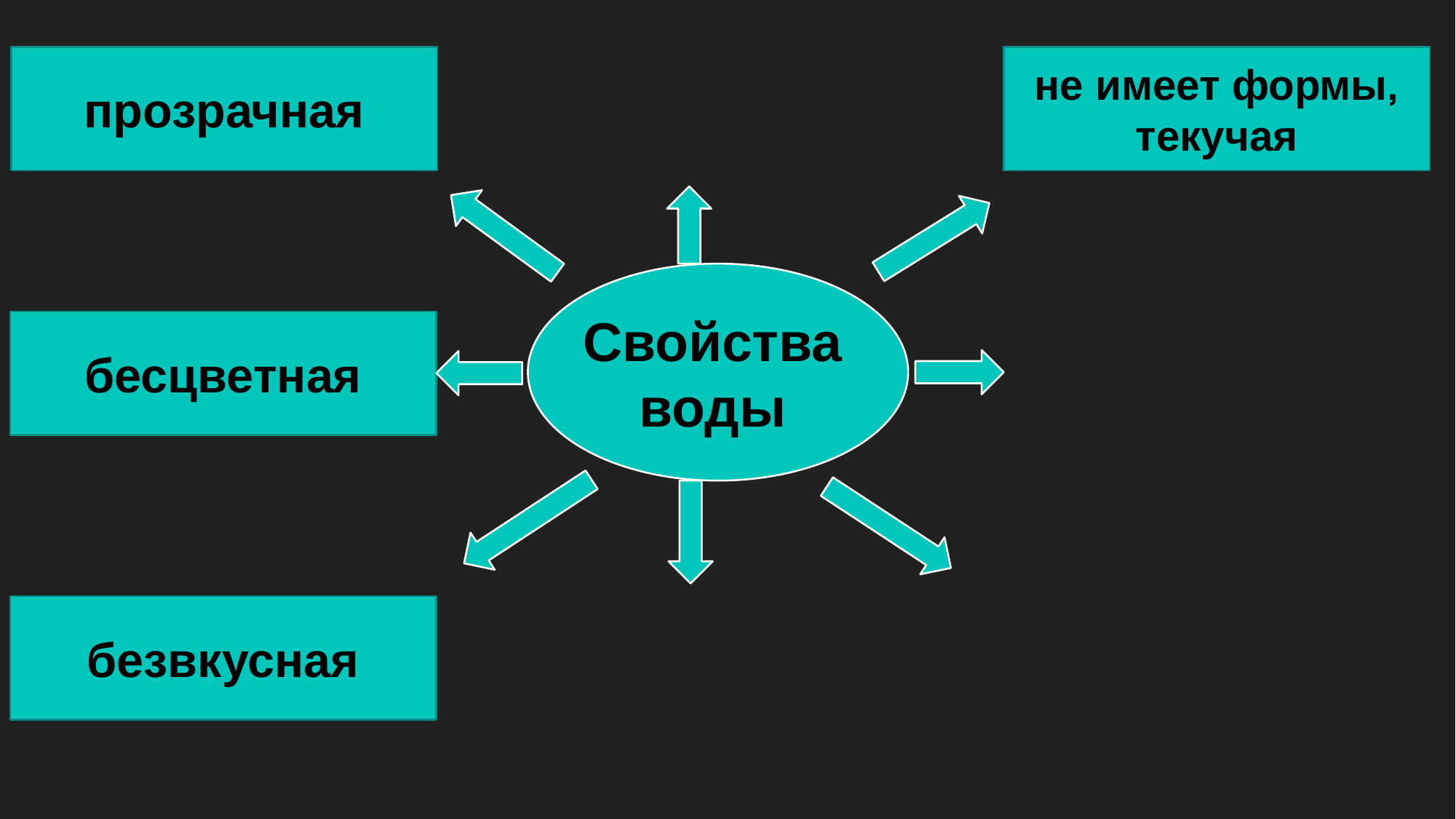

прозрачная
не имеет формы,
текучая

Свойства
воды
бесцветная

безвкусная